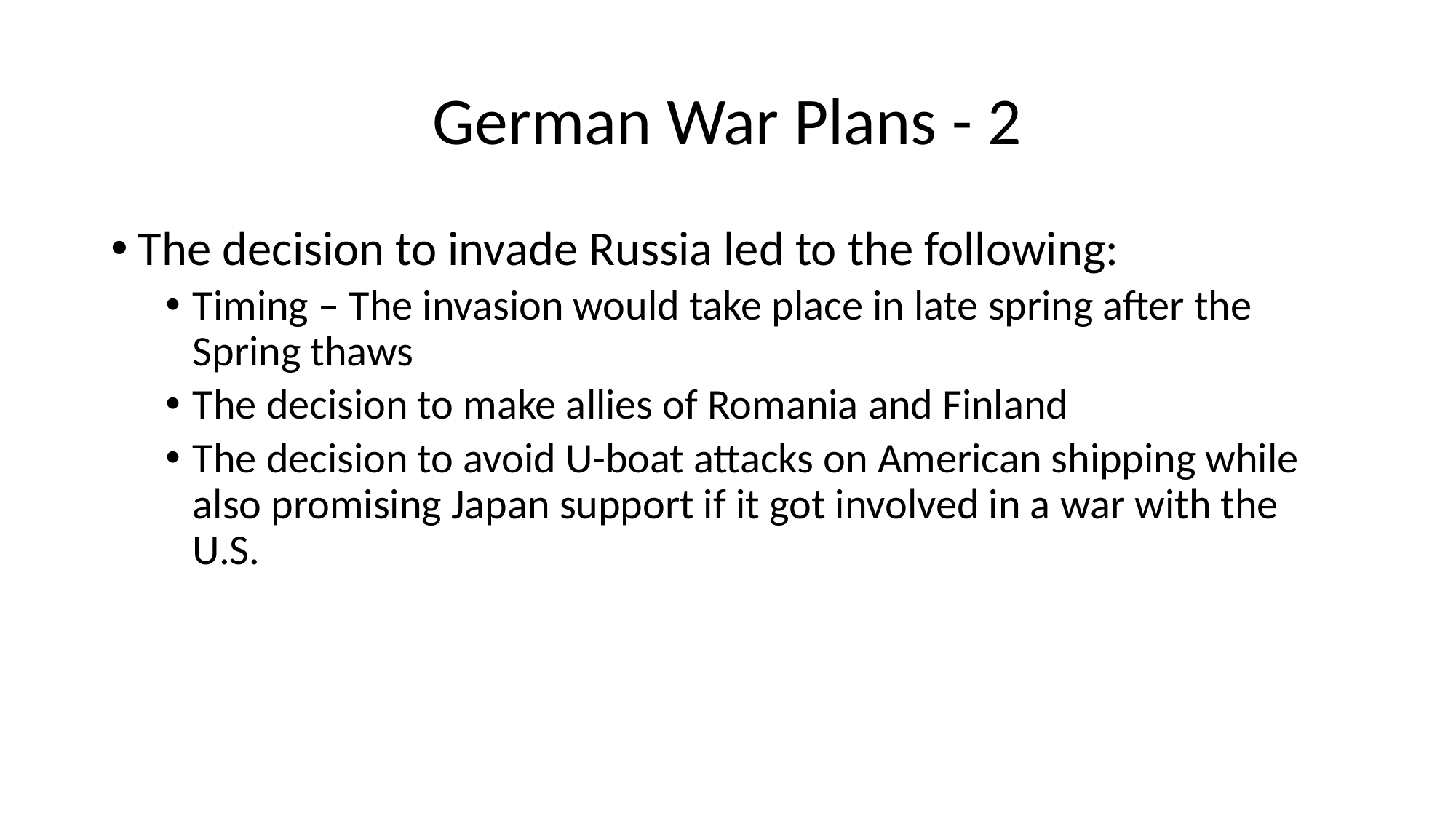

# German War Plans - 2
The decision to invade Russia led to the following:
Timing – The invasion would take place in late spring after the Spring thaws
The decision to make allies of Romania and Finland
The decision to avoid U-boat attacks on American shipping while also promising Japan support if it got involved in a war with the U.S.